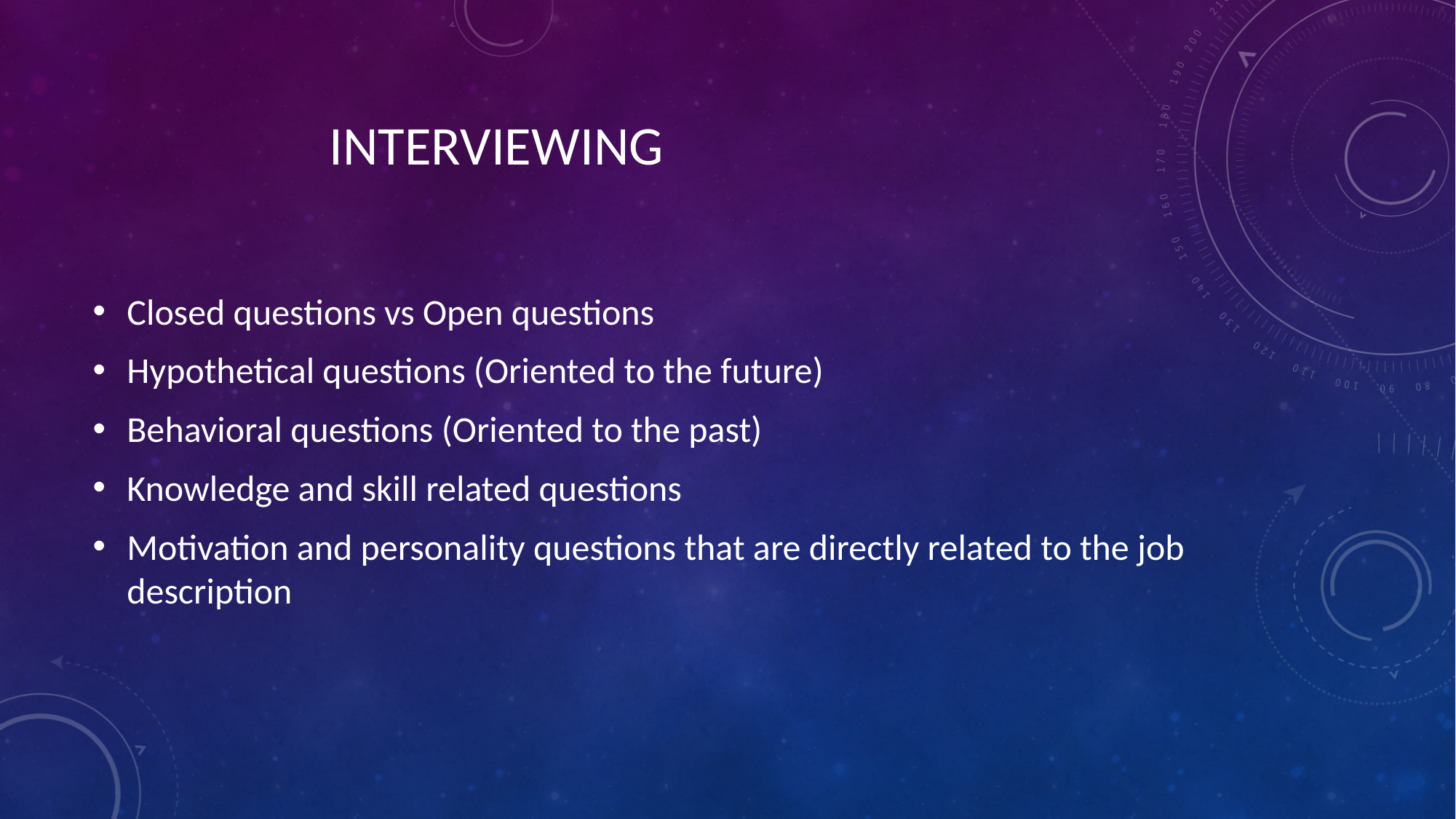

# INTERVIEWING
Closed questions vs Open questions
Hypothetical questions (Oriented to the future)
Behavioral questions (Oriented to the past)
Knowledge and skill related questions
Motivation and personality questions that are directly related to the job description